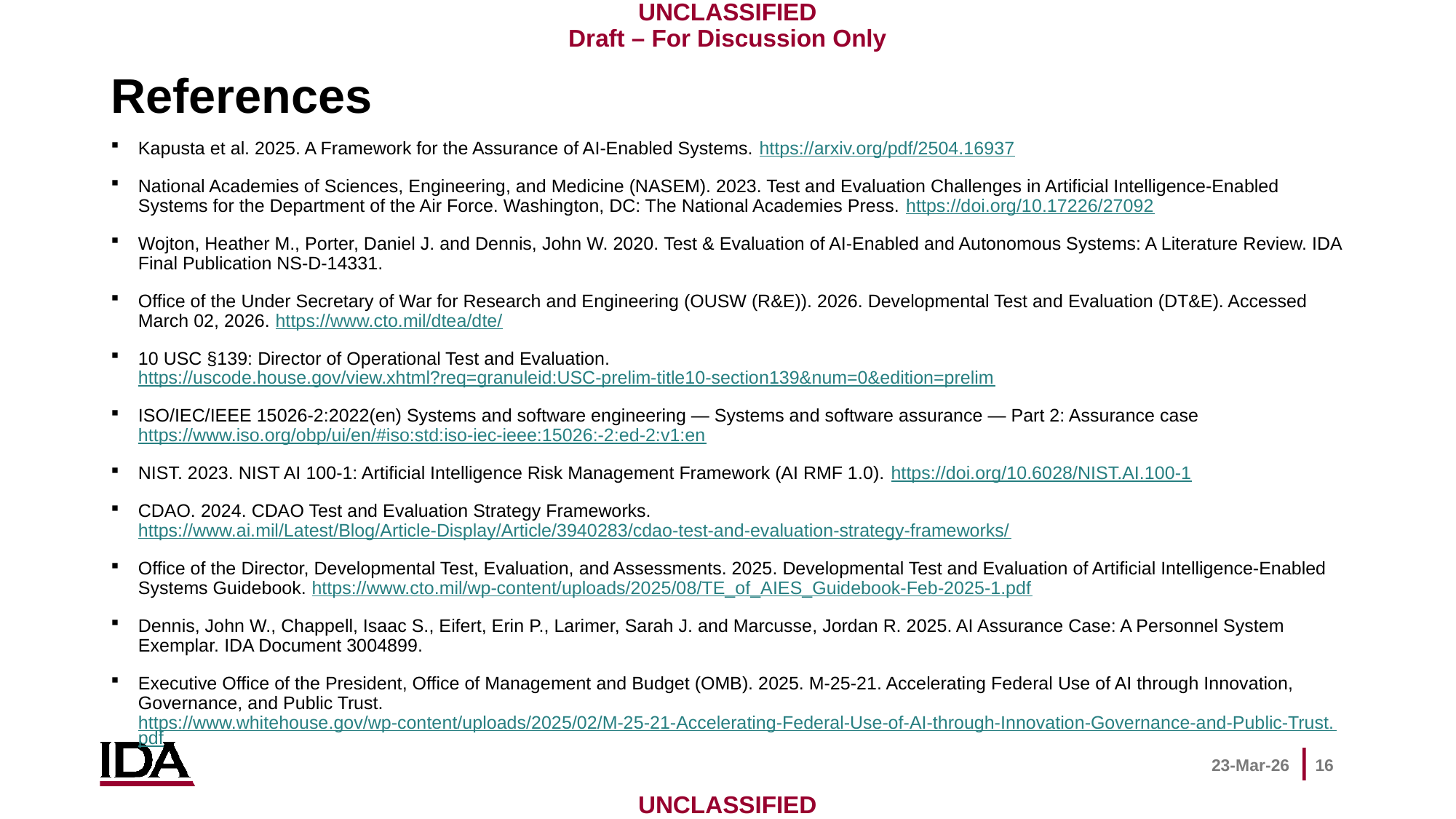

# References
Kapusta et al. 2025. A Framework for the Assurance of AI-Enabled Systems. https://arxiv.org/pdf/2504.16937
National Academies of Sciences, Engineering, and Medicine (NASEM). 2023. Test and Evaluation Challenges in Artificial Intelligence-Enabled Systems for the Department of the Air Force. Washington, DC: The National Academies Press. https://doi.org/10.17226/27092
Wojton, Heather M., Porter, Daniel J. and Dennis, John W. 2020. Test & Evaluation of AI-Enabled and Autonomous Systems: A Literature Review. IDA Final Publication NS-D-14331.
Office of the Under Secretary of War for Research and Engineering (OUSW (R&E)). 2026. Developmental Test and Evaluation (DT&E). Accessed March 02, 2026. https://www.cto.mil/dtea/dte/
10 USC §139: Director of Operational Test and Evaluation. https://uscode.house.gov/view.xhtml?req=granuleid:USC-prelim-title10-section139&num=0&edition=prelim
ISO/IEC/IEEE 15026-2:2022(en) Systems and software engineering — Systems and software assurance — Part 2: Assurance case https://www.iso.org/obp/ui/en/#iso:std:iso-iec-ieee:15026:-2:ed-2:v1:en
NIST. 2023. NIST AI 100-1: Artificial Intelligence Risk Management Framework (AI RMF 1.0). https://doi.org/10.6028/NIST.AI.100-1
CDAO. 2024. CDAO Test and Evaluation Strategy Frameworks. https://www.ai.mil/Latest/Blog/Article-Display/Article/3940283/cdao-test-and-evaluation-strategy-frameworks/
Office of the Director, Developmental Test, Evaluation, and Assessments. 2025. Developmental Test and Evaluation of Artificial Intelligence-Enabled Systems Guidebook. https://www.cto.mil/wp-content/uploads/2025/08/TE_of_AIES_Guidebook-Feb-2025-1.pdf
Dennis, John W., Chappell, Isaac S., Eifert, Erin P., Larimer, Sarah J. and Marcusse, Jordan R. 2025. AI Assurance Case: A Personnel System Exemplar. IDA Document 3004899.
Executive Office of the President, Office of Management and Budget (OMB). 2025. M-25-21. Accelerating Federal Use of AI through Innovation, Governance, and Public Trust. https://www.whitehouse.gov/wp-content/uploads/2025/02/M-25-21-Accelerating-Federal-Use-of-AI-through-Innovation-Governance-and-Public-Trust.pdf

23-Mar-26
16